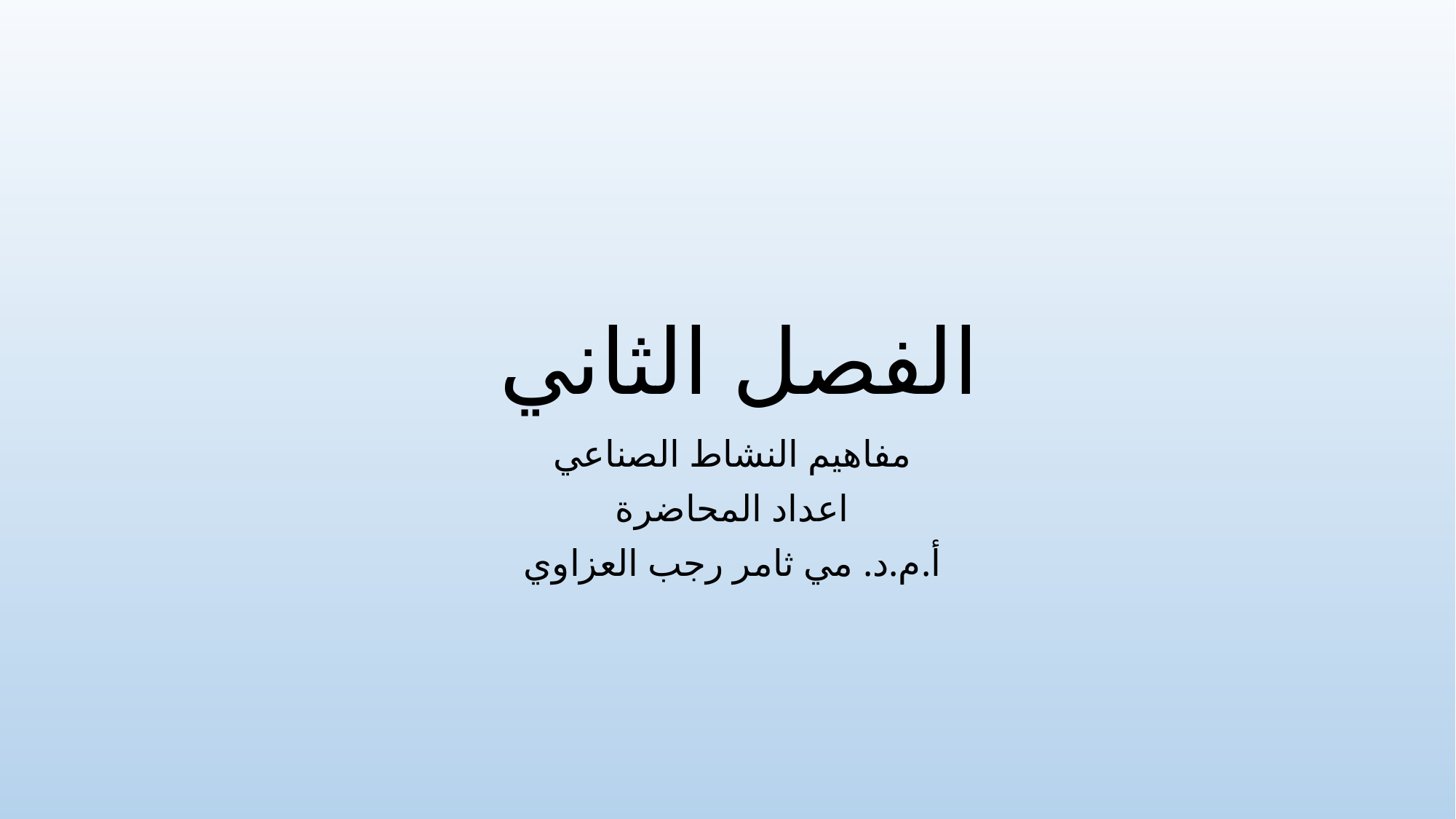

# الفصل الثاني
مفاهيم النشاط الصناعي
اعداد المحاضرة
أ.م.د. مي ثامر رجب العزاوي